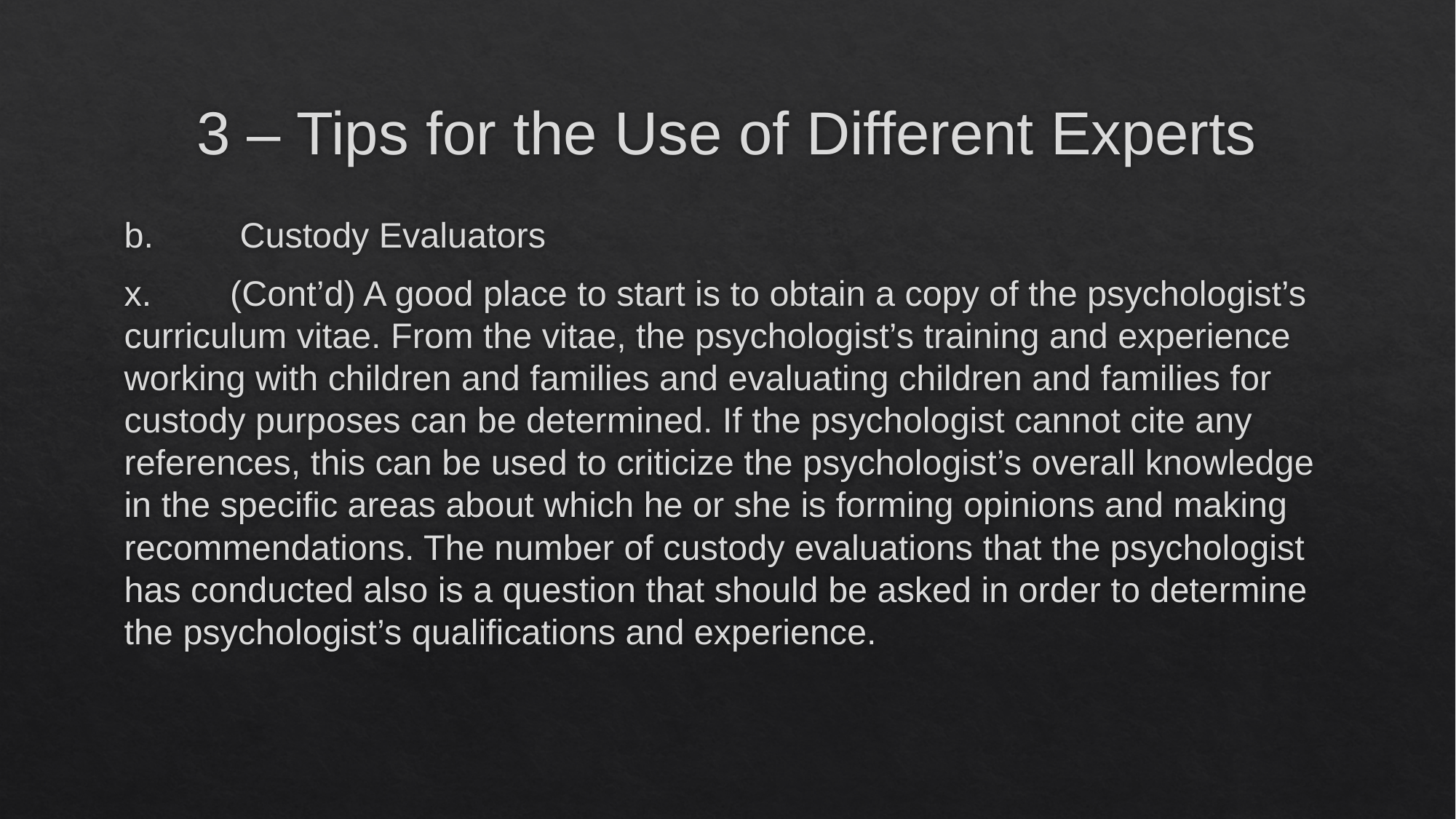

# 3 – Tips for the Use of Different Experts
b.	 Custody Evaluators
x.	(Cont’d) A good place to start is to obtain a copy of the psychologist’s curriculum vitae. From the vitae, the psychologist’s training and experience working with children and families and evaluating children and families for custody purposes can be determined. If the psychologist cannot cite any references, this can be used to criticize the psychologist’s overall knowledge in the specific areas about which he or she is forming opinions and making recommendations. The number of custody evaluations that the psychologist has conducted also is a question that should be asked in order to determine the psychologist’s qualifications and experience.